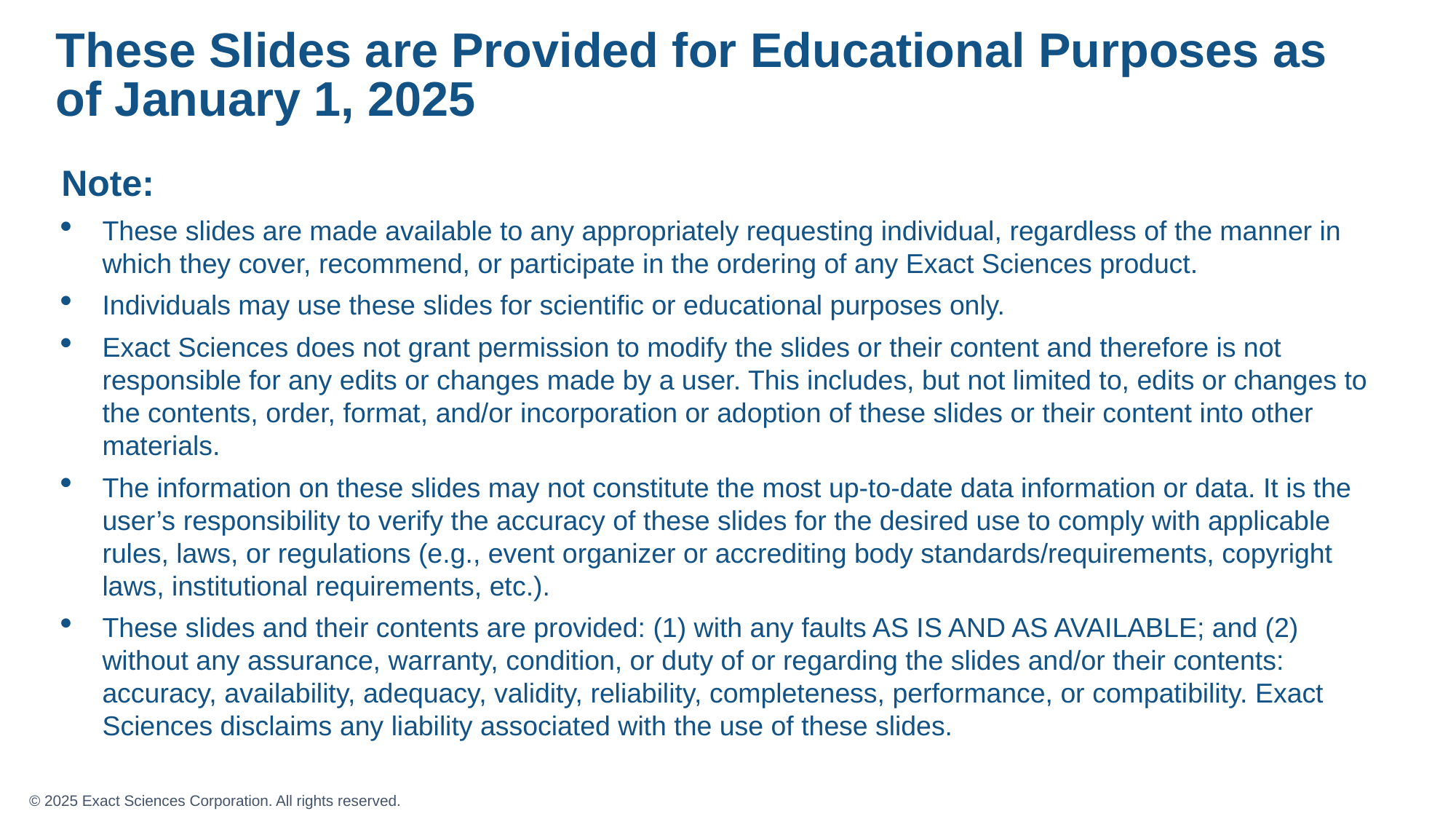

# These Slides are Provided for Educational Purposes as of January 1, 2025
Note:
These slides are made available to any appropriately requesting individual, regardless of the manner in which they cover, recommend, or participate in the ordering of any Exact Sciences product.
Individuals may use these slides for scientific or educational purposes only.
Exact Sciences does not grant permission to modify the slides or their content and therefore is not responsible for any edits or changes made by a user. This includes, but not limited to, edits or changes to the contents, order, format, and/or incorporation or adoption of these slides or their content into other materials.
The information on these slides may not constitute the most up-to-date data information or data. It is the user’s responsibility to verify the accuracy of these slides for the desired use to comply with applicable rules, laws, or regulations (e.g., event organizer or accrediting body standards/requirements, copyright laws, institutional requirements, etc.).
These slides and their contents are provided: (1) with any faults AS IS AND AS AVAILABLE; and (2) without any assurance, warranty, condition, or duty of or regarding the slides and/or their contents: accuracy, availability, adequacy, validity, reliability, completeness, performance, or compatibility. Exact Sciences disclaims any liability associated with the use of these slides.

© 2025 Exact Sciences Corporation. All rights reserved.